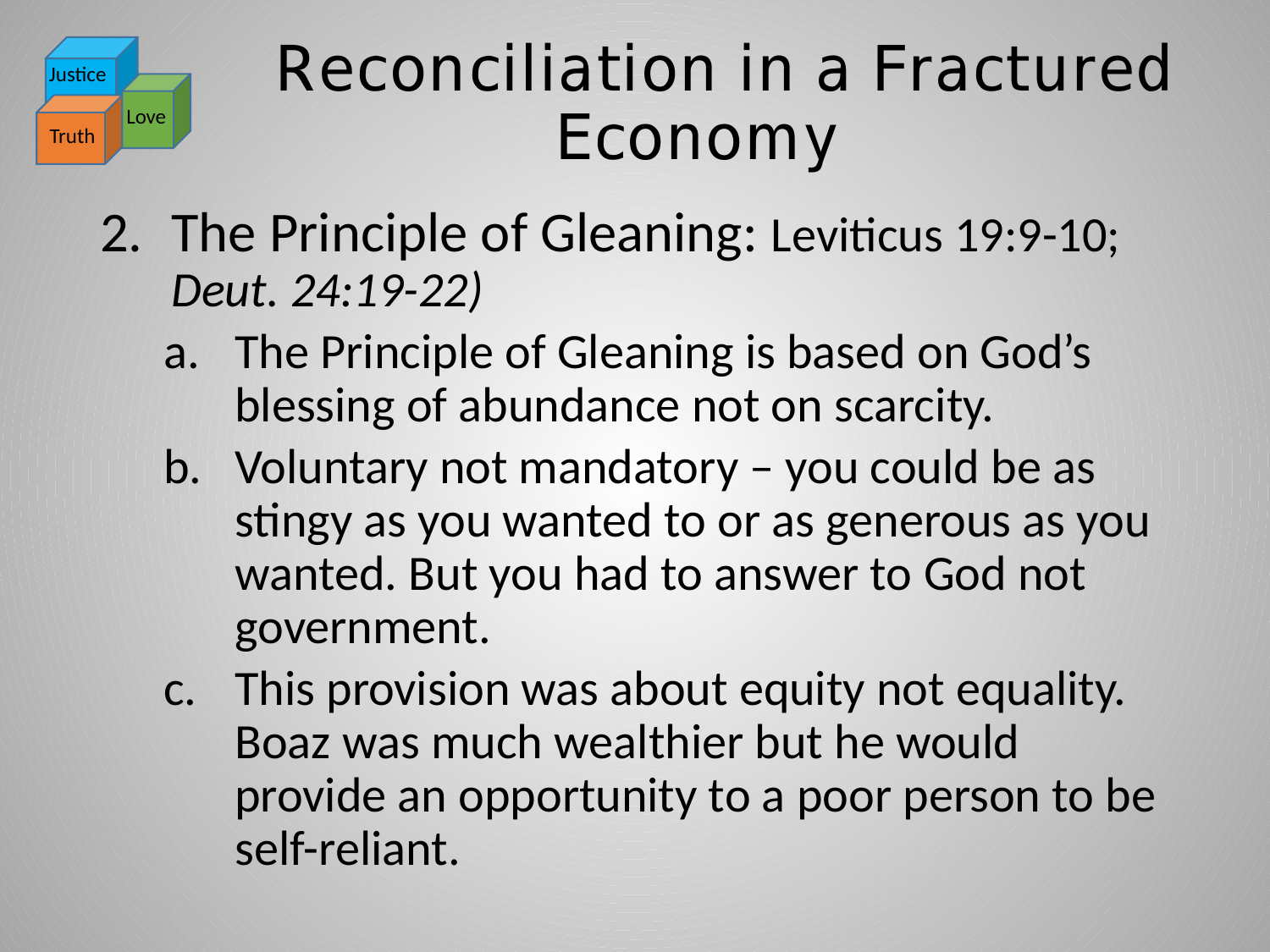

# Reconciliation in a Fractured Economy

Justice

Love
Truth
The Principle of Gleaning: Leviticus 19:9-10; Deut. 24:19-22)
The Principle of Gleaning is based on God’s blessing of abundance not on scarcity.
Voluntary not mandatory – you could be as stingy as you wanted to or as generous as you wanted. But you had to answer to God not government.
This provision was about equity not equality. Boaz was much wealthier but he would provide an opportunity to a poor person to be self-reliant.